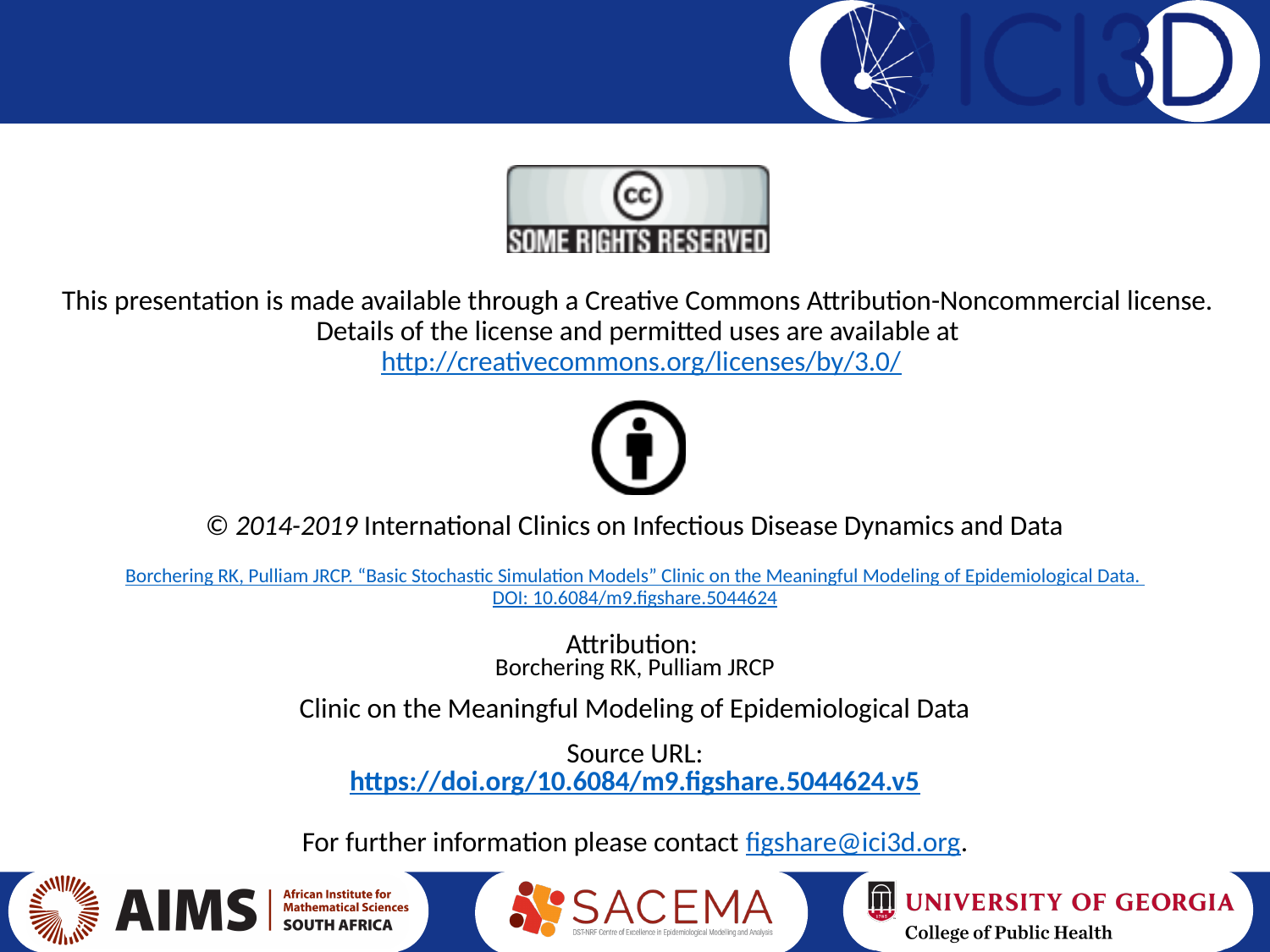

Borchering RK, Pulliam JRCP. “Basic Stochastic Simulation Models” Clinic on the Meaningful Modeling of Epidemiological Data. DOI: 10.6084/m9.figshare.5044624
Borchering RK, Pulliam JRCP
https://doi.org/10.6084/m9.figshare.5044624.v5